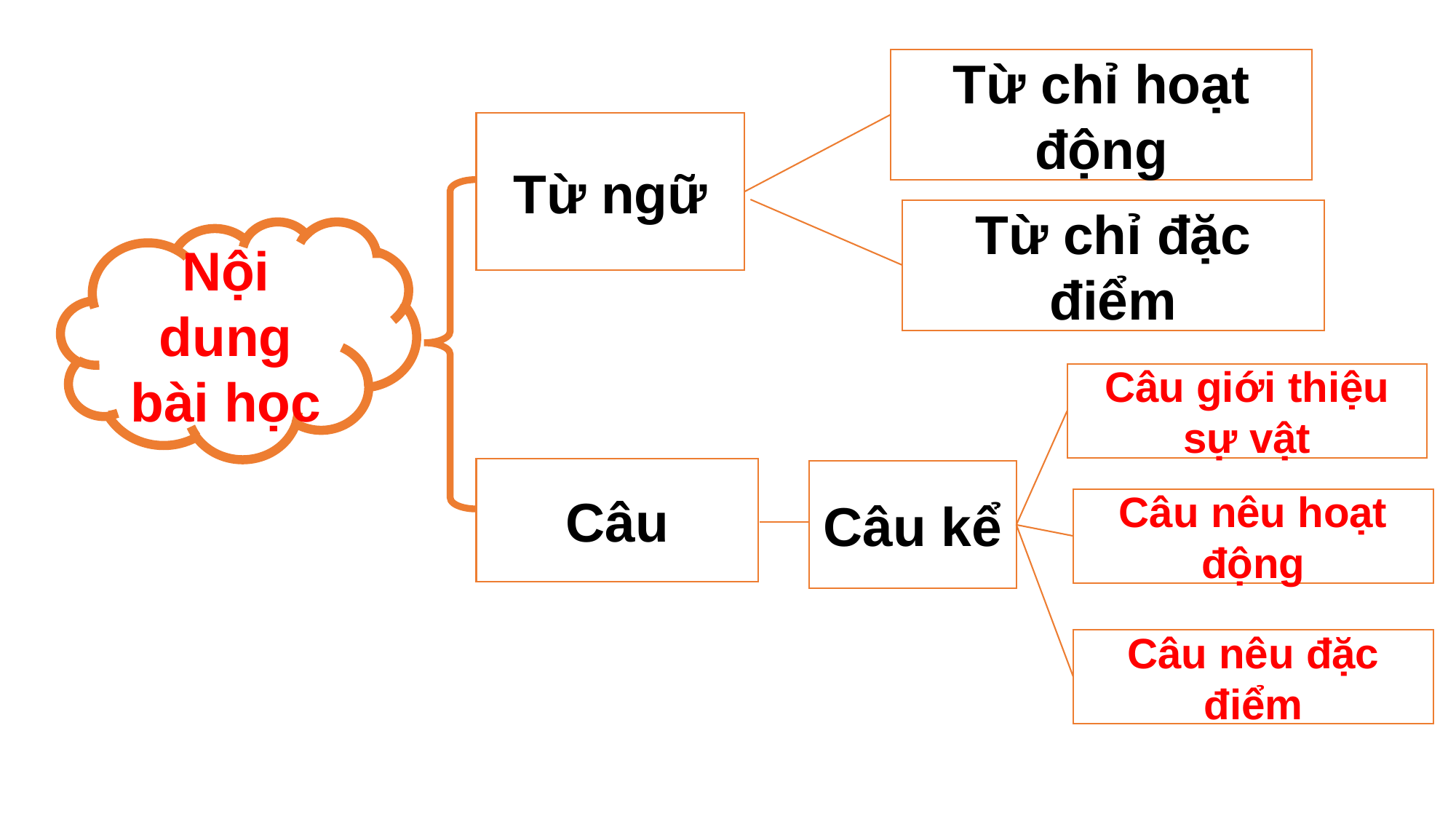

Từ chỉ hoạt động
Từ ngữ

Từ chỉ đặc điểm
Nội dung bài học
Câu giới thiệu sự vật
Câu
Câu kể
Câu nêu hoạt động
Câu nêu đặc điểm